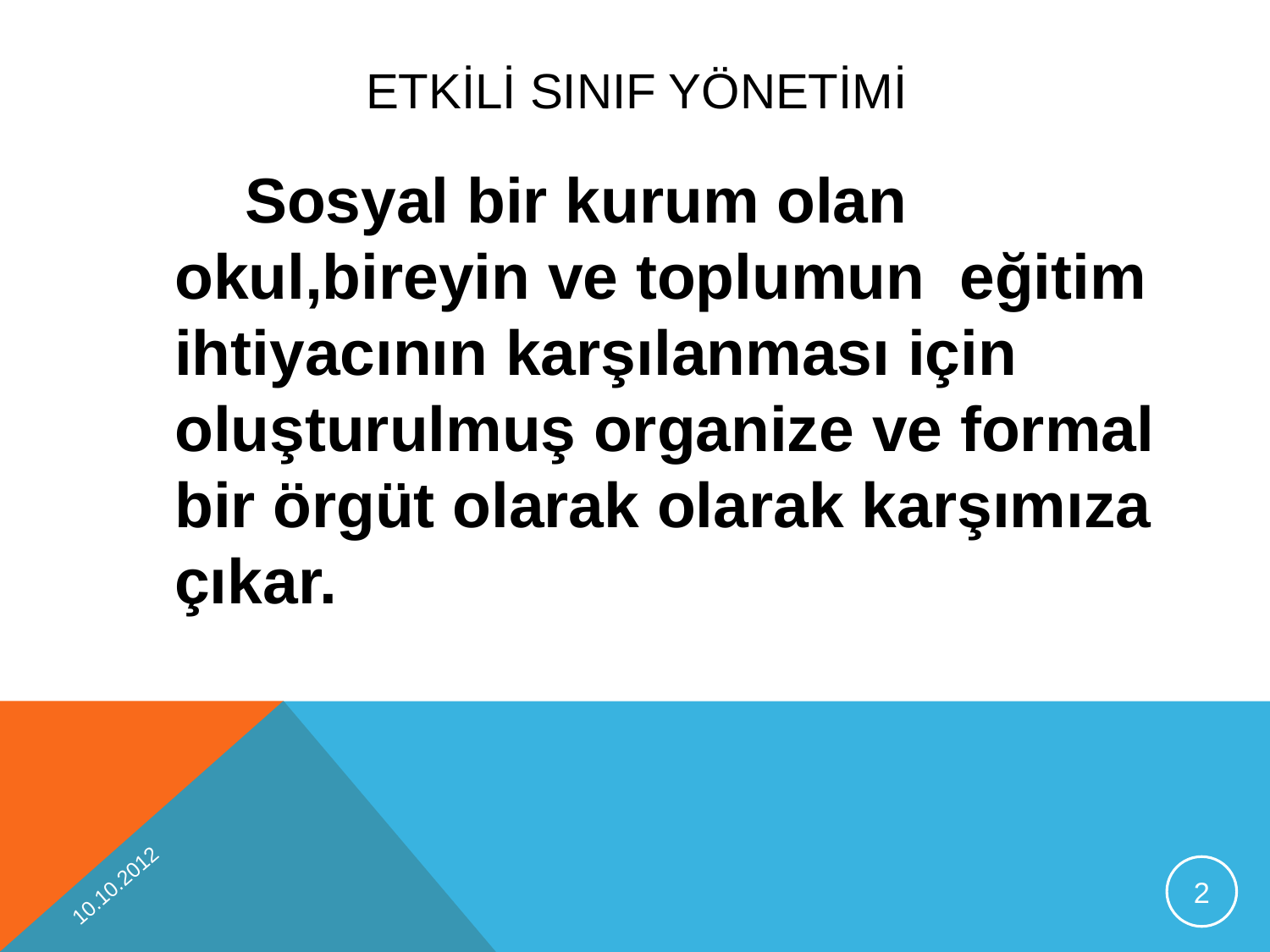

# ETKİLİ SINIF YÖNETİMİ
	    Sosyal bir kurum olan okul,bireyin ve toplumun  eğitim ihtiyacının karşılanması için oluşturulmuş organize ve formal bir örgüt olarak olarak karşımıza çıkar.
10.10.2012
2